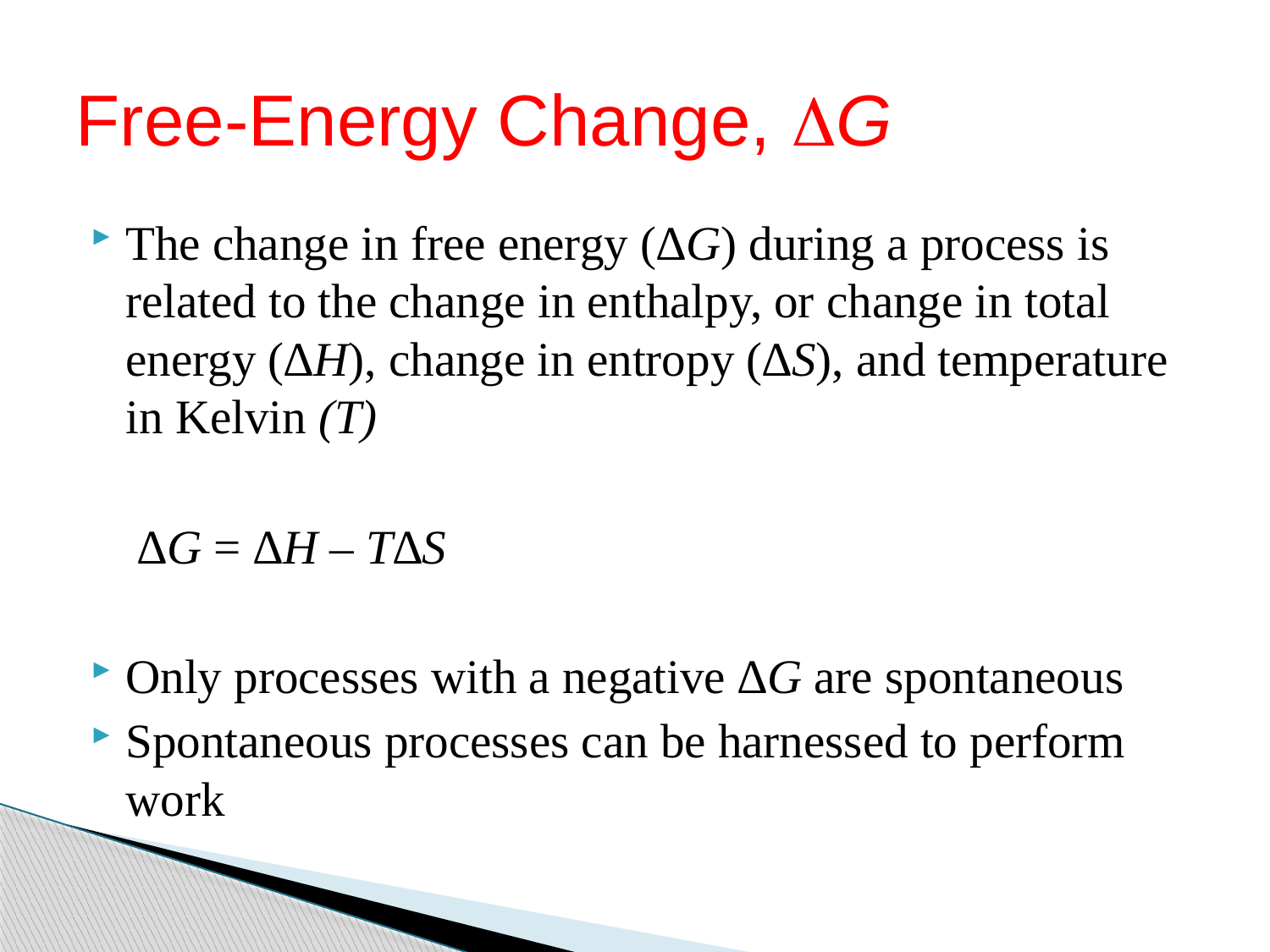

# Free-Energy Change, ΔG
The change in free energy (∆G) during a process is related to the change in enthalpy, or change in total energy (∆H), change in entropy (∆S), and temperature in Kelvin (T)

				 ∆G = ∆H – T∆S

Only processes with a negative ∆G are spontaneous
Spontaneous processes can be harnessed to perform work